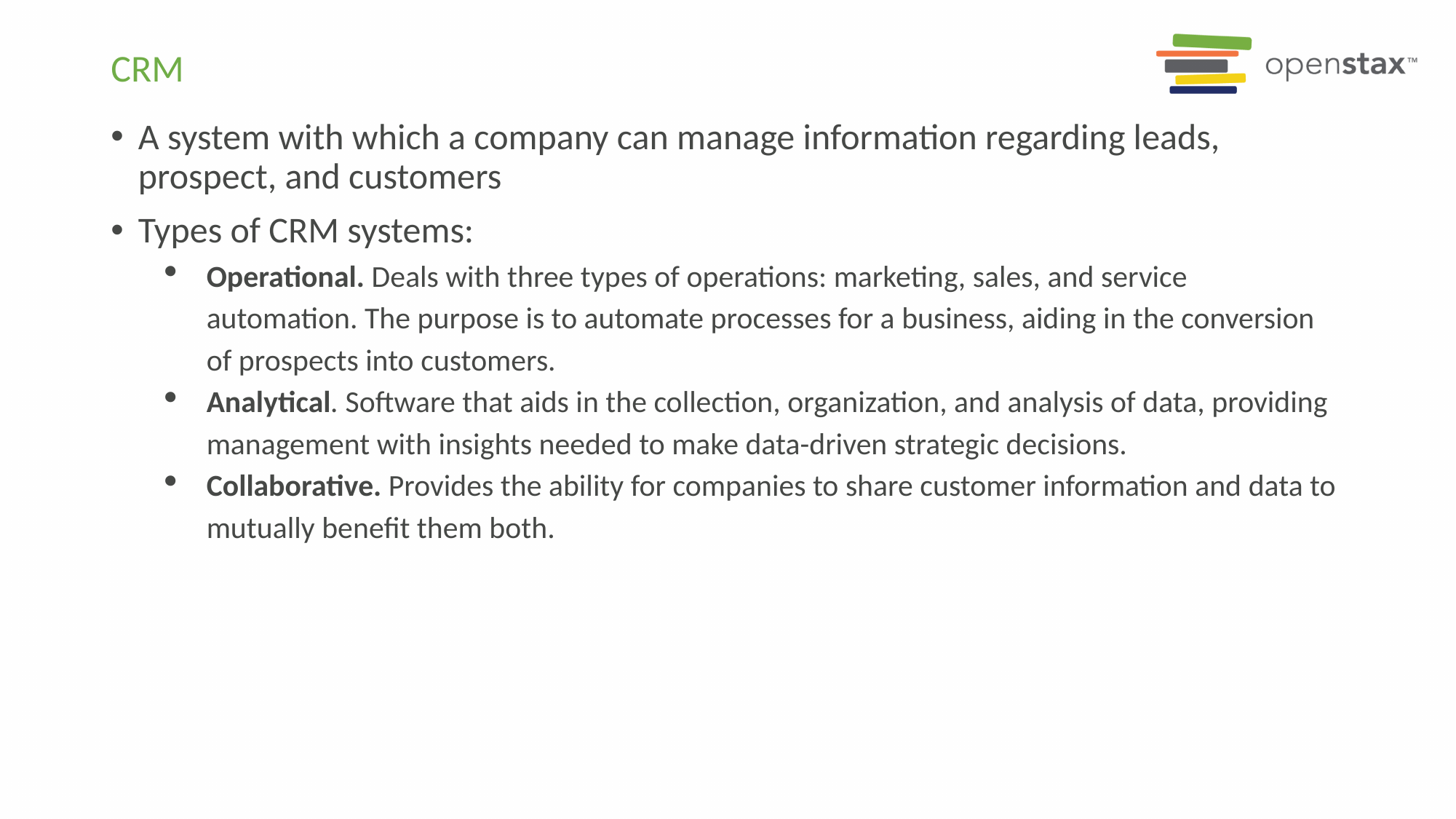

# CRM
A system with which a company can manage information regarding leads, prospect, and customers
Types of CRM systems:
Operational. Deals with three types of operations: marketing, sales, and service automation. The purpose is to automate processes for a business, aiding in the conversion of prospects into customers.
Analytical. Software that aids in the collection, organization, and analysis of data, providing management with insights needed to make data-driven strategic decisions.
Collaborative. Provides the ability for companies to share customer information and data to mutually benefit them both.